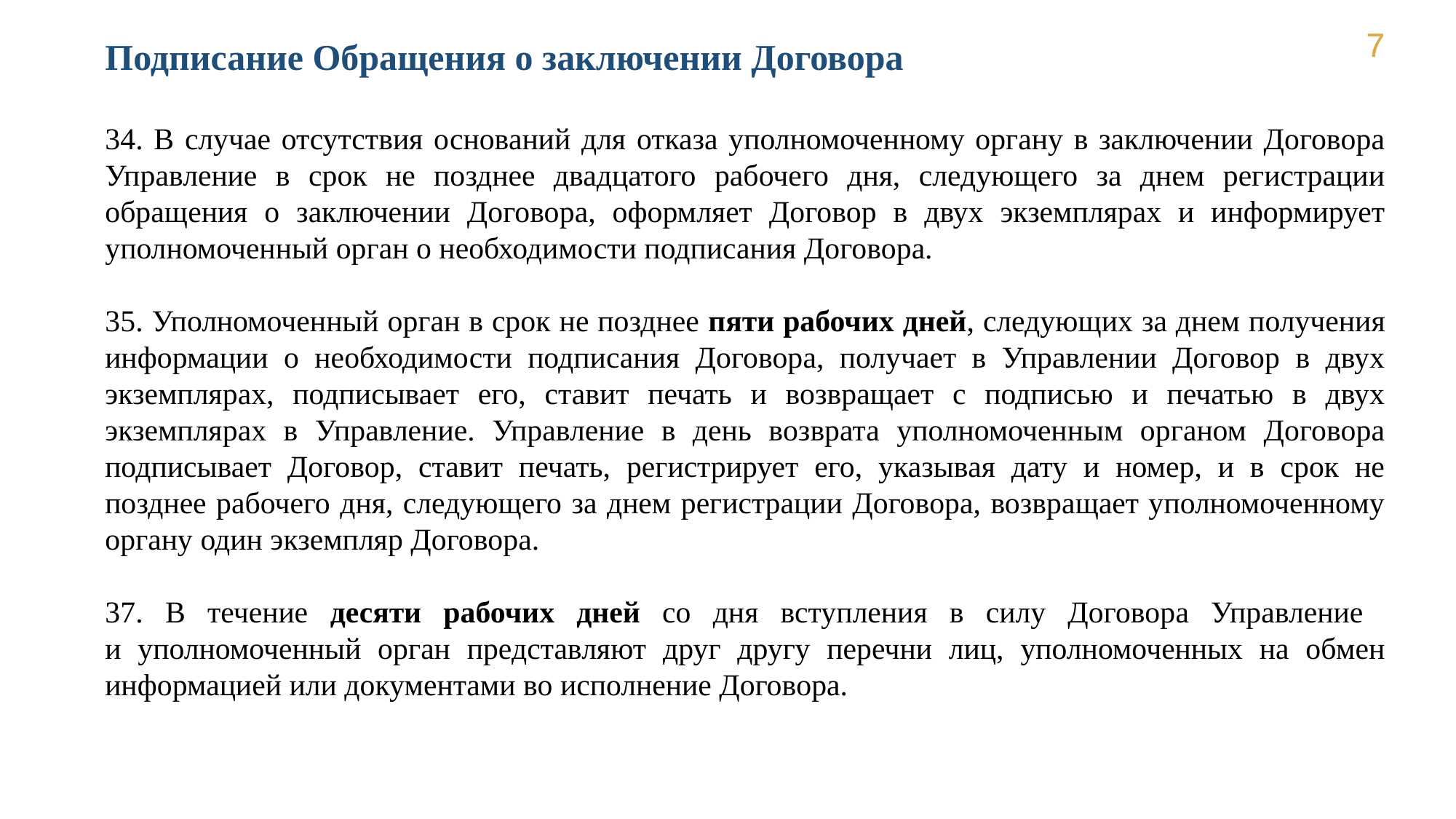

Подписание Обращения о заключении Договора
34. В случае отсутствия оснований для отказа уполномоченному органу в заключении Договора Управление в срок не позднее двадцатого рабочего дня, следующего за днем регистрации обращения о заключении Договора, оформляет Договор в двух экземплярах и информирует уполномоченный орган о необходимости подписания Договора.

35. Уполномоченный орган в срок не позднее пяти рабочих дней, следующих за днем получения информации о необходимости подписания Договора, получает в Управлении Договор в двух экземплярах, подписывает его, ставит печать и возвращает с подписью и печатью в двух экземплярах в Управление. Управление в день возврата уполномоченным органом Договора подписывает Договор, ставит печать, регистрирует его, указывая дату и номер, и в срок не позднее рабочего дня, следующего за днем регистрации Договора, возвращает уполномоченному органу один экземпляр Договора.

37. В течение десяти рабочих дней со дня вступления в силу Договора Управление
и уполномоченный орган представляют друг другу перечни лиц, уполномоченных на обмен информацией или документами во исполнение Договора.